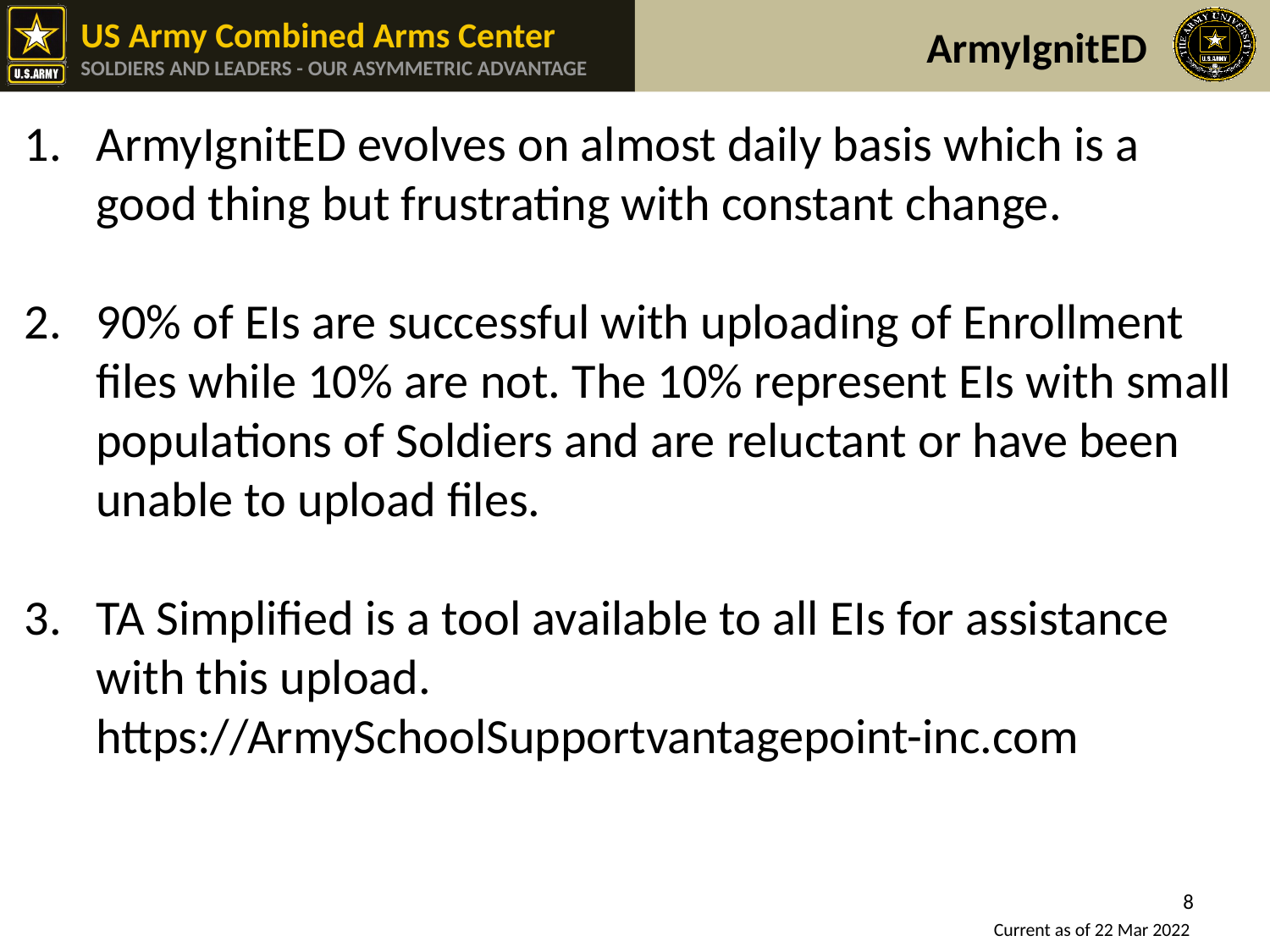

ArmyIgnitED
ArmyIgnitED evolves on almost daily basis which is a good thing but frustrating with constant change.

90% of EIs are successful with uploading of Enrollment files while 10% are not. The 10% represent EIs with small populations of Soldiers and are reluctant or have been unable to upload files.

TA Simplified is a tool available to all EIs for assistance with this upload.  https://ArmySchoolSupportvantagepoint-inc.com
8